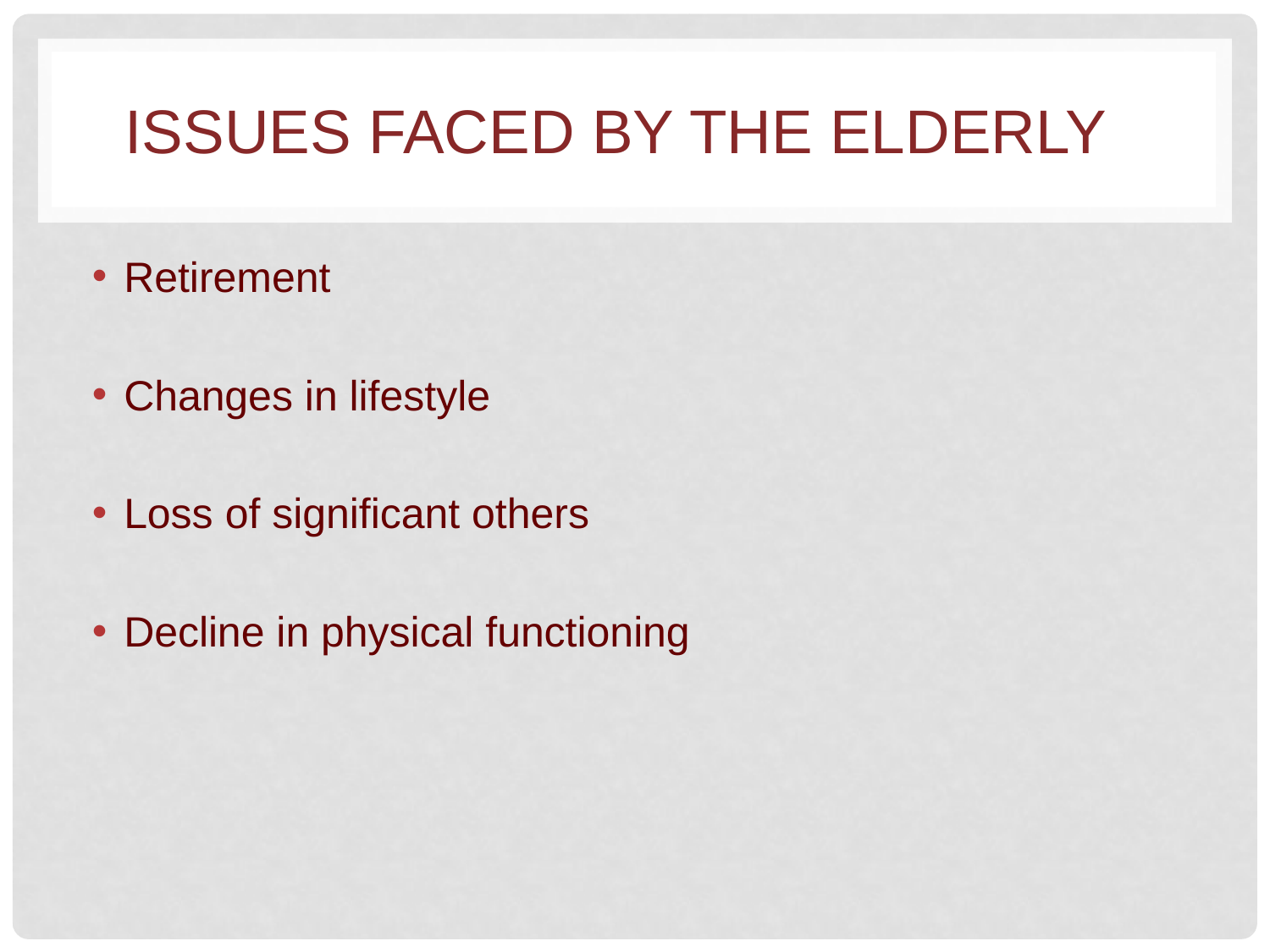

# ISSUES FACED BY THE ELDERLY
Retirement

Changes in lifestyle

Loss of significant others

Decline in physical functioning